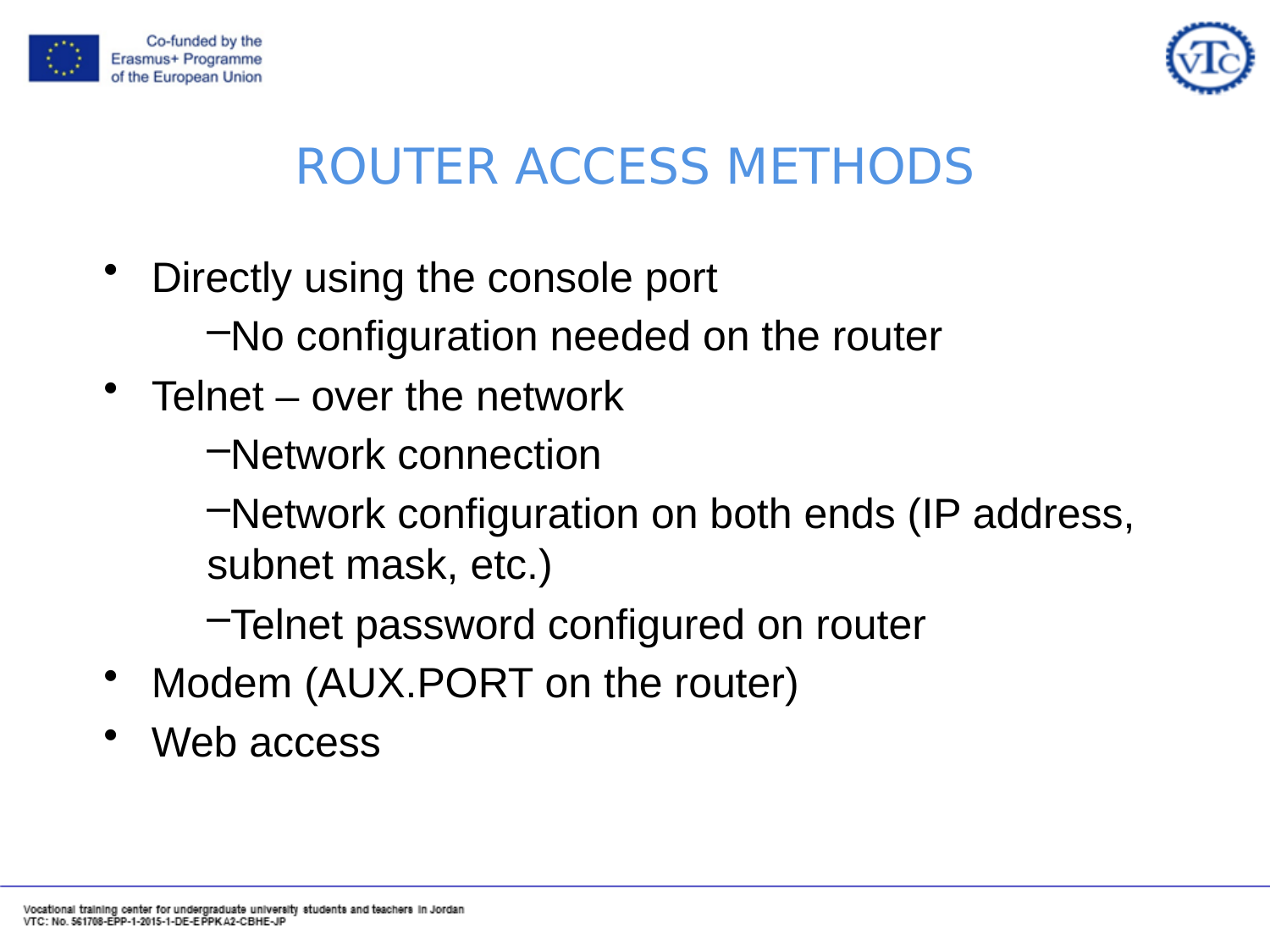

# ROUTER ACCESS METHODS
Directly using the console port
No configuration needed on the router
Telnet – over the network
Network connection
Network configuration on both ends (IP address, subnet mask, etc.)
Telnet password configured on router
Modem (AUX.PORT on the router)
Web access